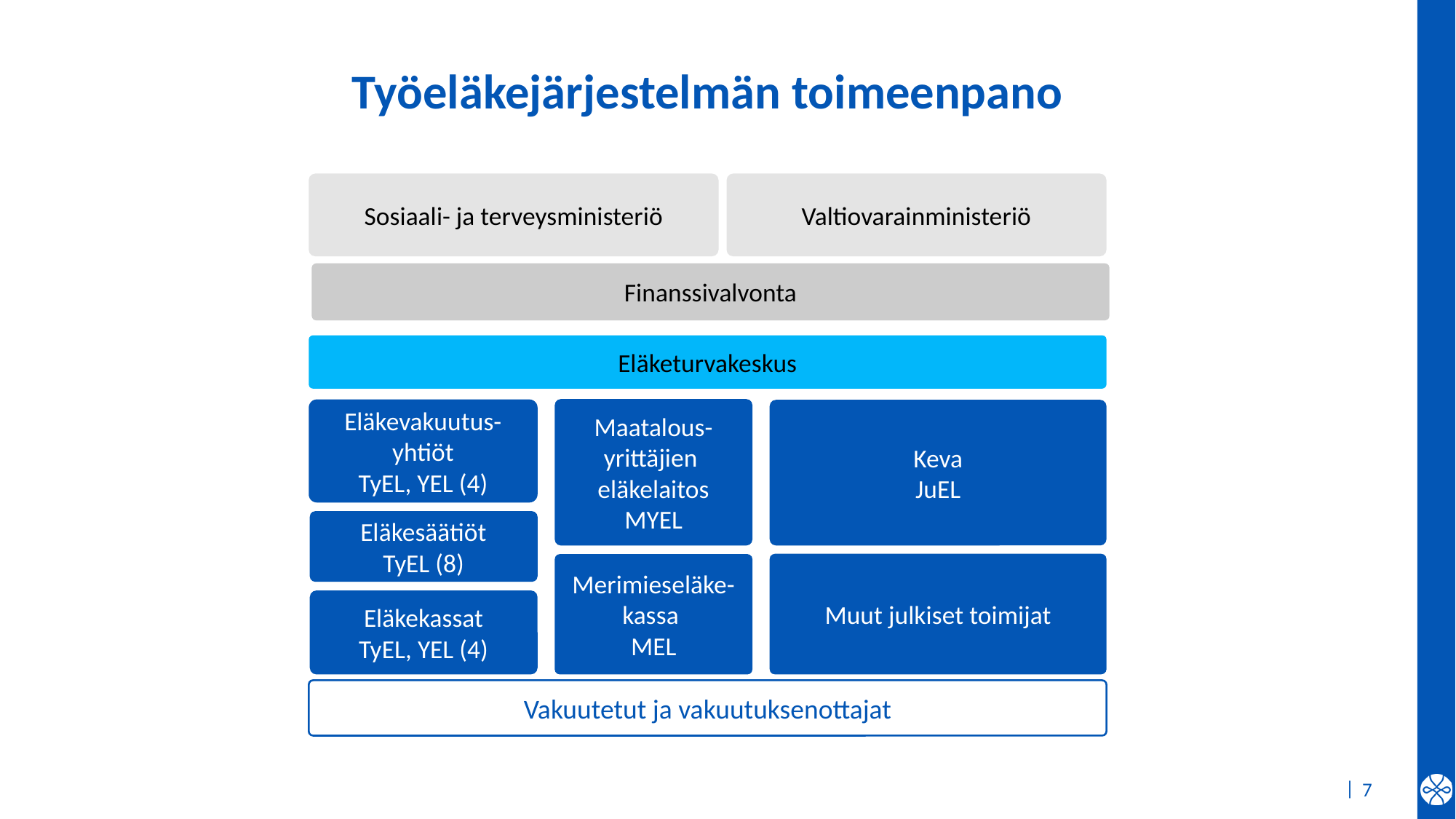

# Työeläkejärjestelmän toimeenpano
Sosiaali- ja terveysministeriö
Valtiovarainministeriö
Finanssivalvonta
Eläketurvakeskus
Maatalous-
yrittäjien
eläkelaitos
MYEL
Eläkevakuutus-
yhtiöt
TyEL, YEL (4)
Keva
JuEL
Eläkesäätiöt
TyEL (8)
Muut julkiset toimijat
Merimieseläke-
kassa
MEL
Eläkekassat
TyEL, YEL (4)
Vakuutetut ja vakuutuksenottajat
7